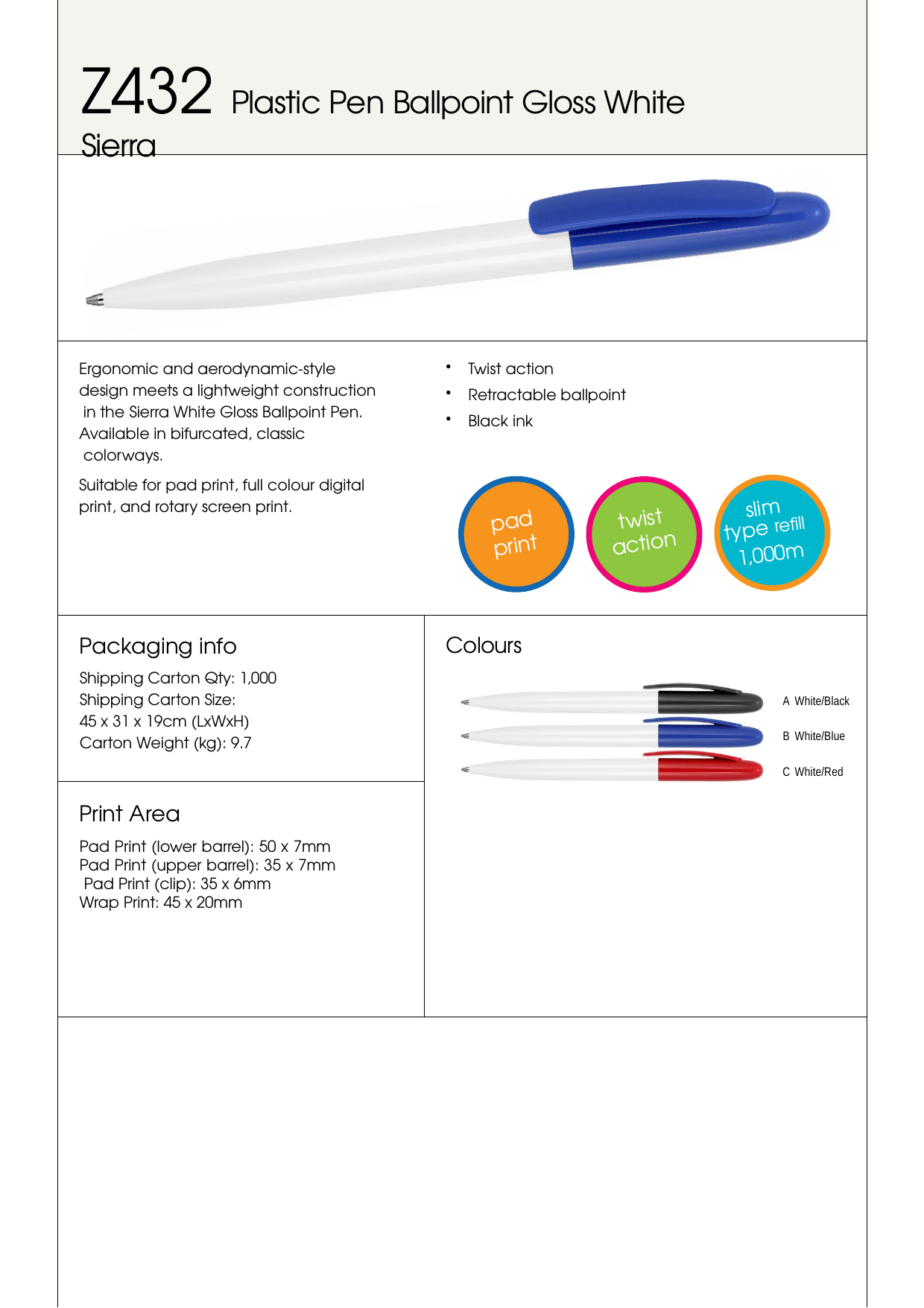

# Z432 Plastic Pen Ballpoint Gloss White Sierra

Twist action
Retractable ballpoint
Black ink
Ergonomic and aerodynamic-style  design meets a lightweight construction  in the Sierra White Gloss Ballpoint Pen.
Available in bifurcated, classic  colorways.
Suitable for pad print, full colour digital  print, and rotary screen print.

slim
twist
pad
type refill
action
print
1,000m
Packaging info
Shipping Carton Qty: 1,000  Shipping Carton Size:
45 x 31 x 19cm (LxWxH)  Carton Weight (kg): 9.7
Colours

A White/Black
B White/Blue
C White/Red
Print Area
Pad Print (lower barrel): 50 x 7mm  Pad Print (upper barrel): 35 x 7mm  Pad Print (clip): 35 x 6mm
Wrap Print: 45 x 20mm